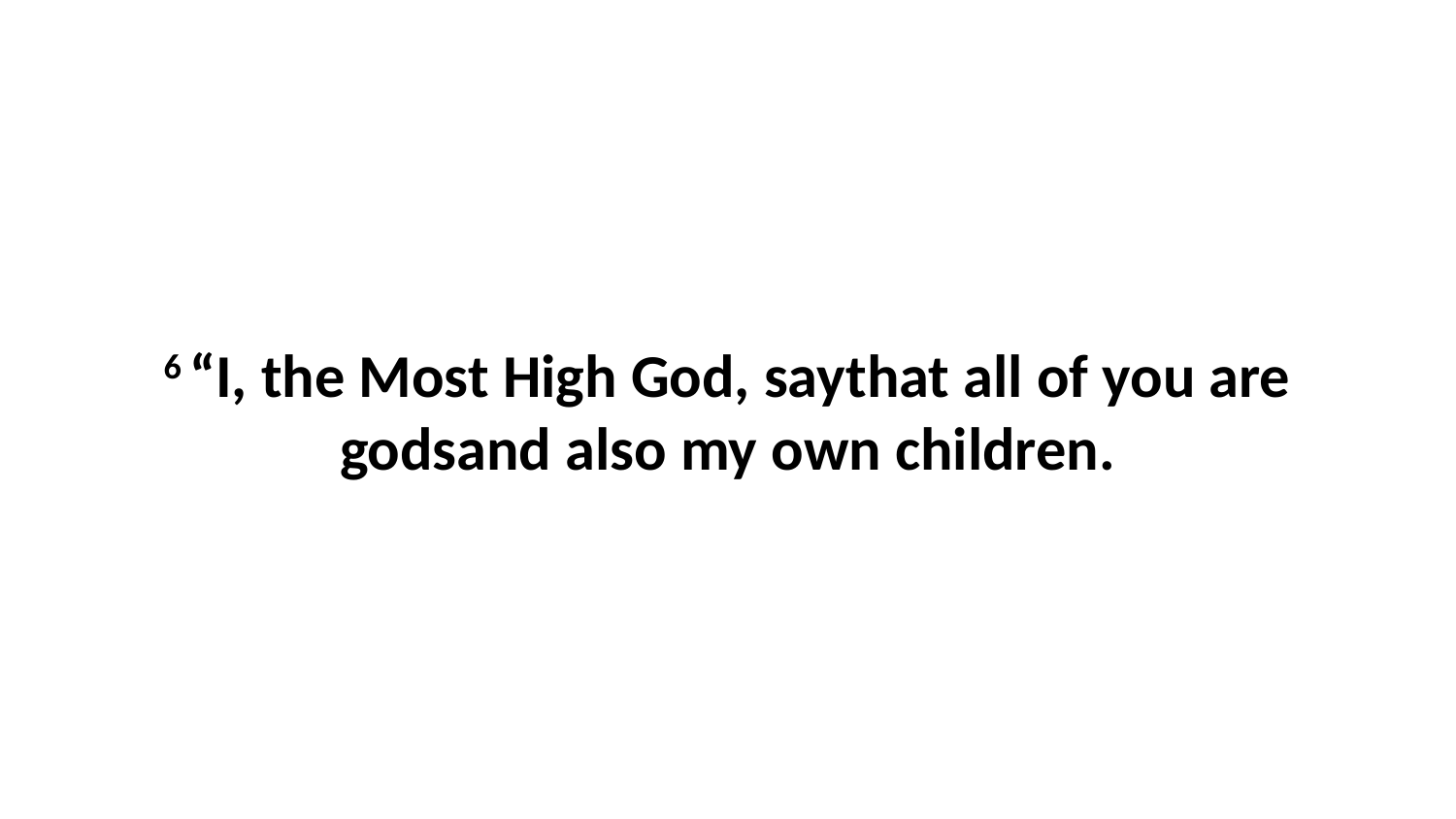

6 “I, the Most High God, saythat all of you are godsand also my own children.